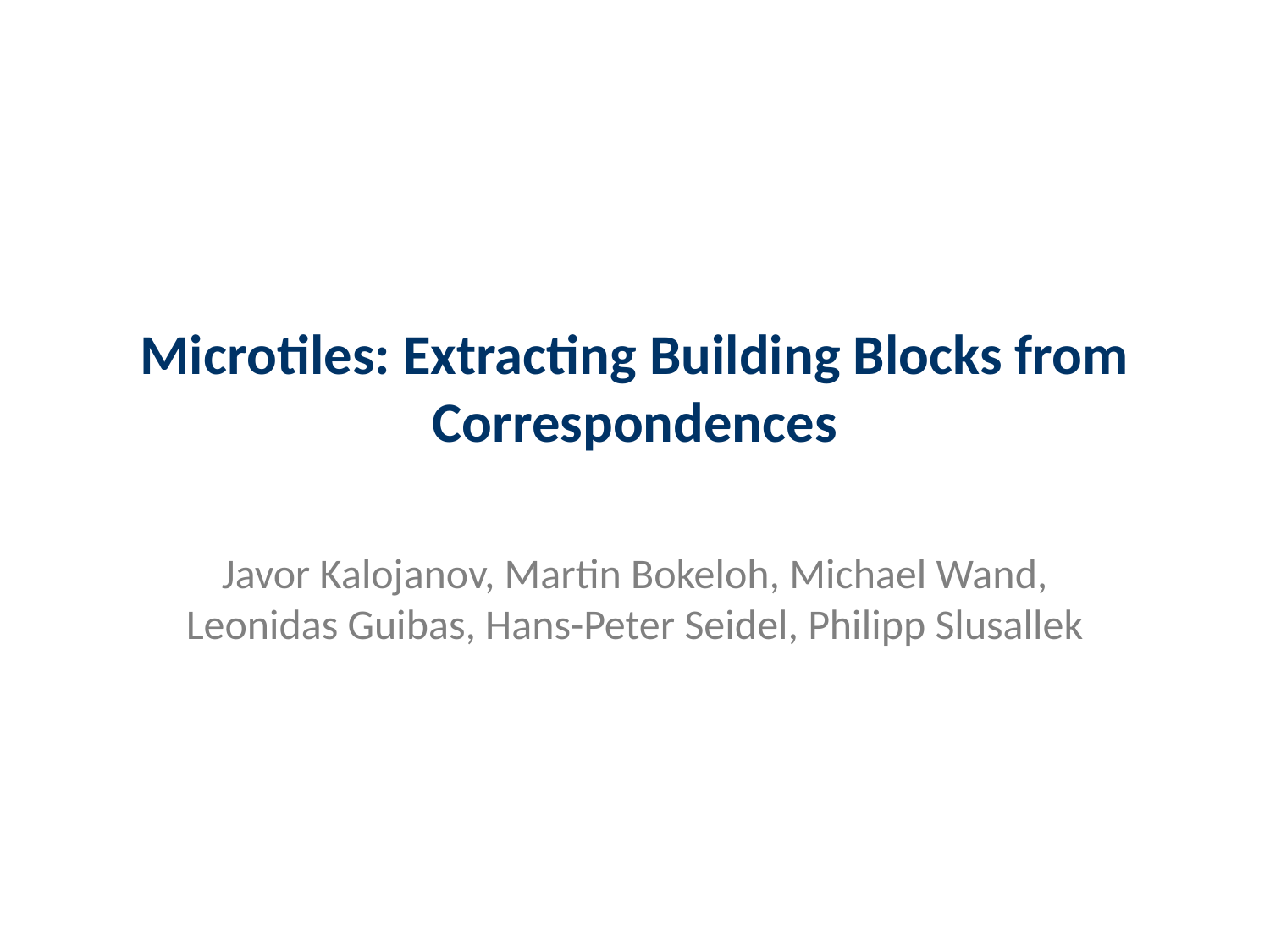

# Microtiles: Extracting Building Blocks from Correspondences
Javor Kalojanov, Martin Bokeloh, Michael Wand, Leonidas Guibas, Hans-Peter Seidel, Philipp Slusallek